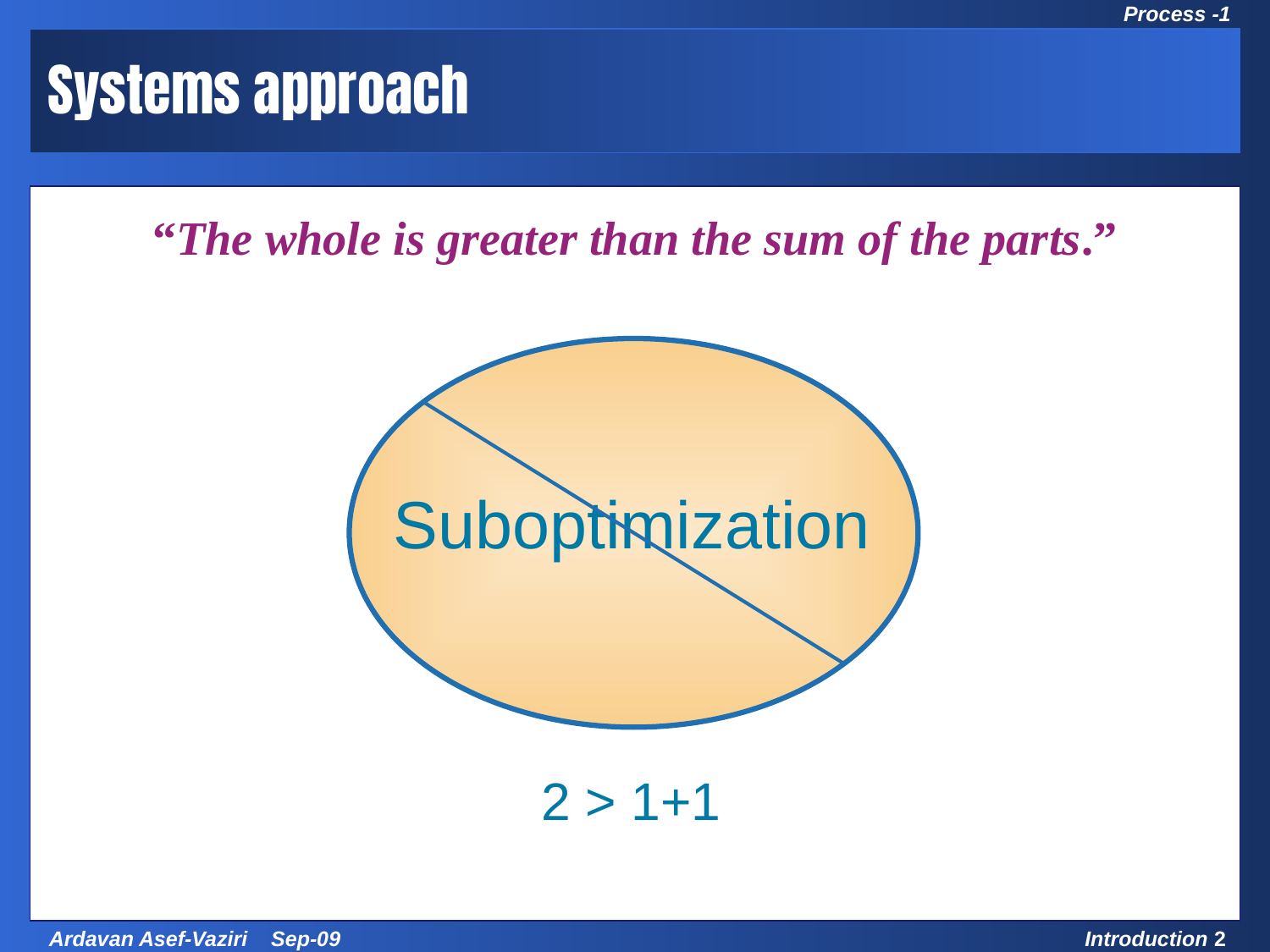

# Systems approach
“The whole is greater than the sum of the parts.”

Suboptimization
2 > 1+1